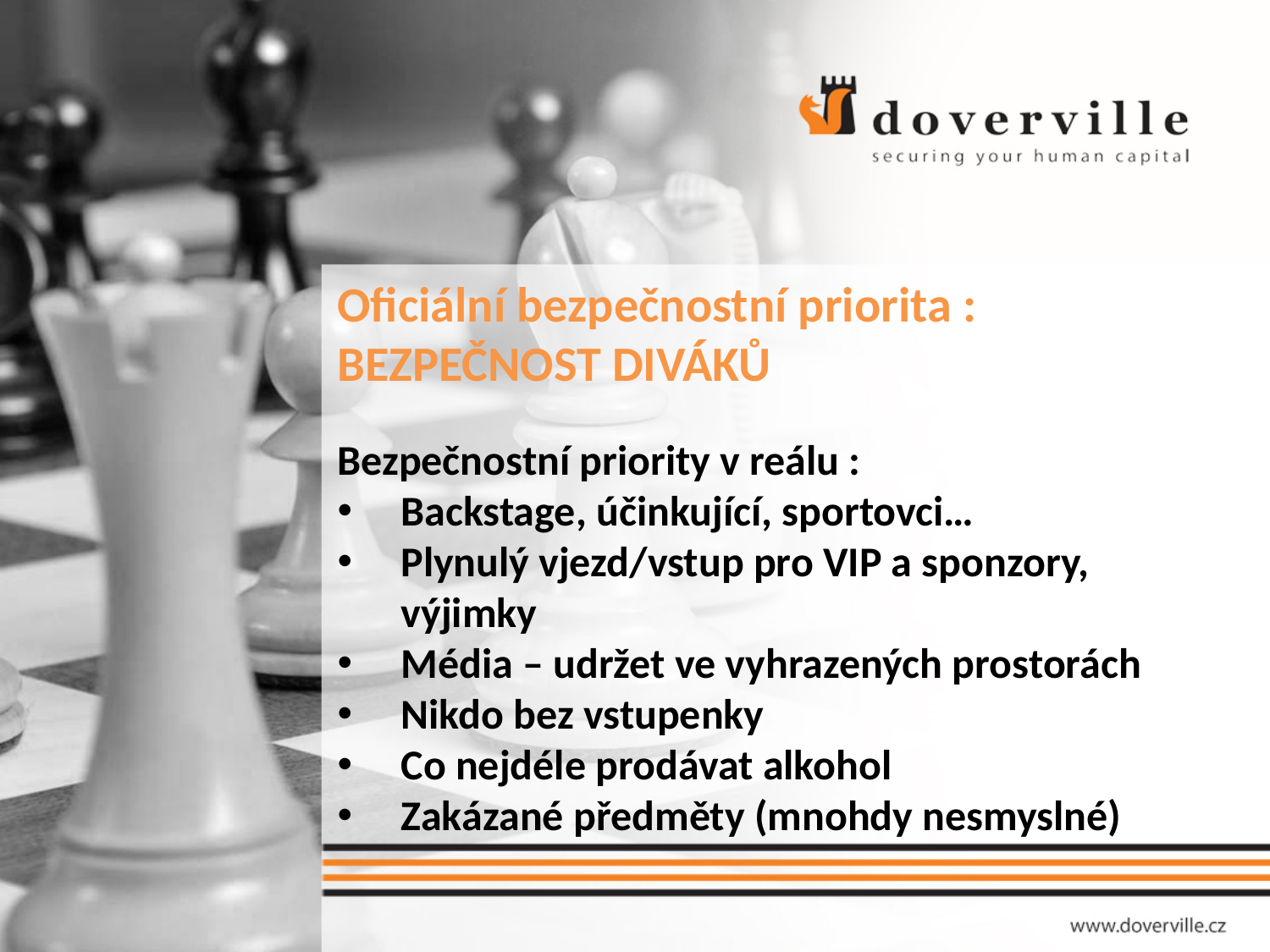

Oficiální bezpečnostní priorita : BEZPEČNOST DIVÁKŮ

Bezpečnostní priority v reálu :
Backstage, účinkující, sportovci…
Plynulý vjezd/vstup pro VIP a sponzory, výjimky
Média – udržet ve vyhrazených prostorách
Nikdo bez vstupenky
Co nejdéle prodávat alkohol
Zakázané předměty (mnohdy nesmyslné)